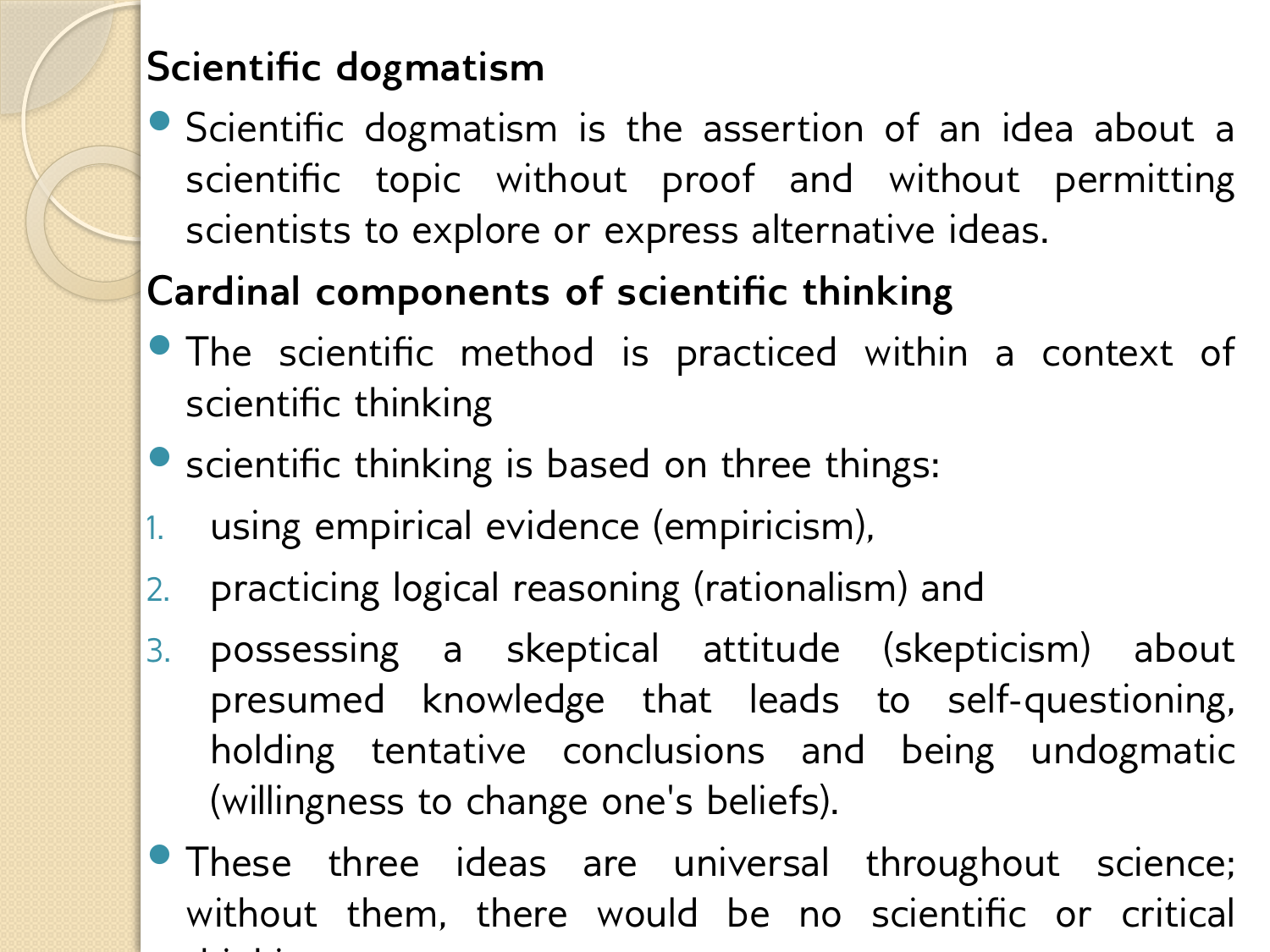

Scientific dogmatism
Scientific dogmatism is the assertion of an idea about a scientific topic without proof and without permitting scientists to explore or express alternative ideas.
Cardinal components of scientific thinking
The scientific method is practiced within a context of scientific thinking
scientific thinking is based on three things:
using empirical evidence (empiricism),
practicing logical reasoning (rationalism) and
possessing a skeptical attitude (skepticism) about presumed knowledge that leads to self-questioning, holding tentative conclusions and being undogmatic (willingness to change one's beliefs).
These three ideas are universal throughout science; without them, there would be no scientific or critical thinking.